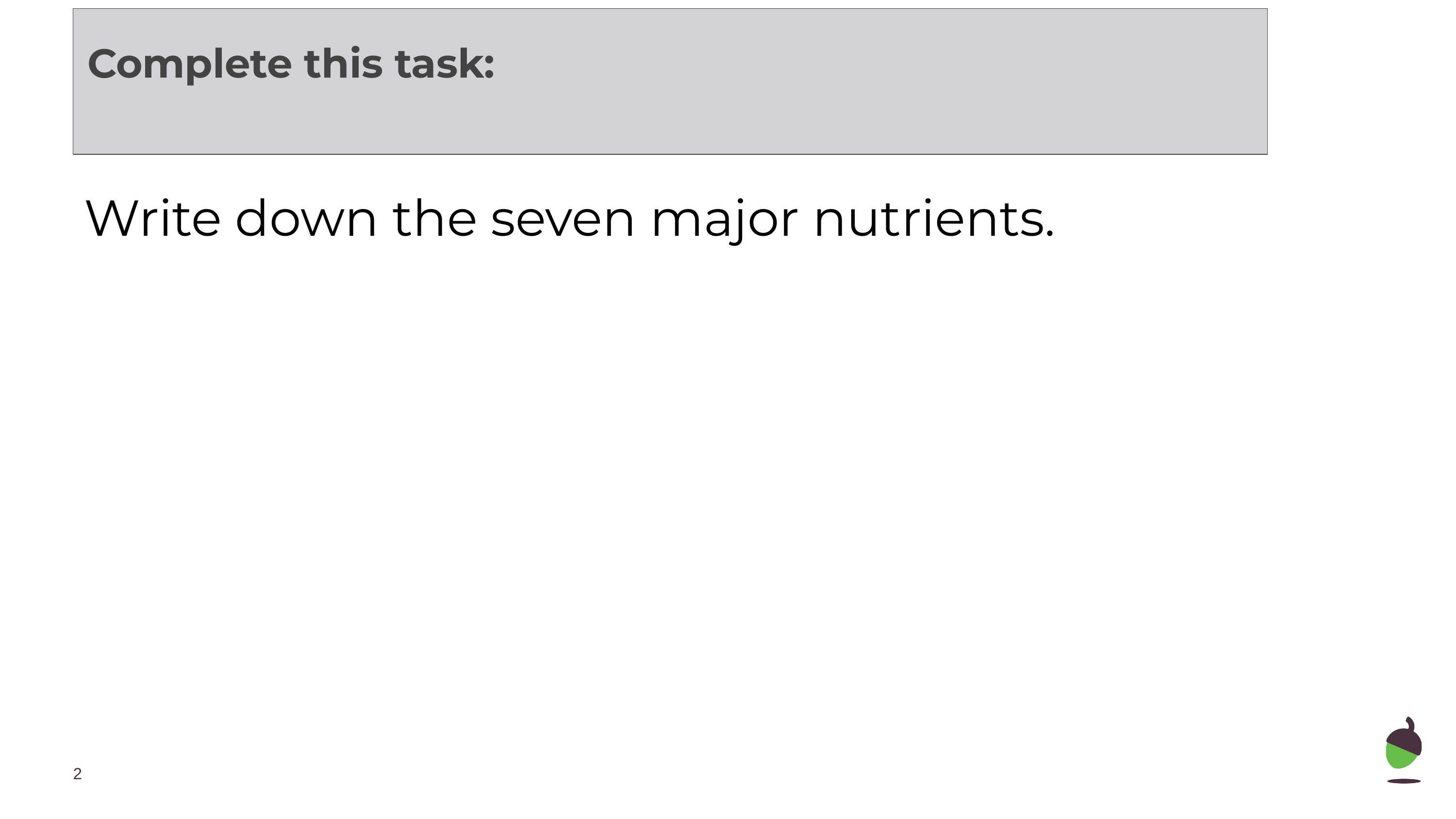

Complete this task:
Write down the seven major nutrients.

2